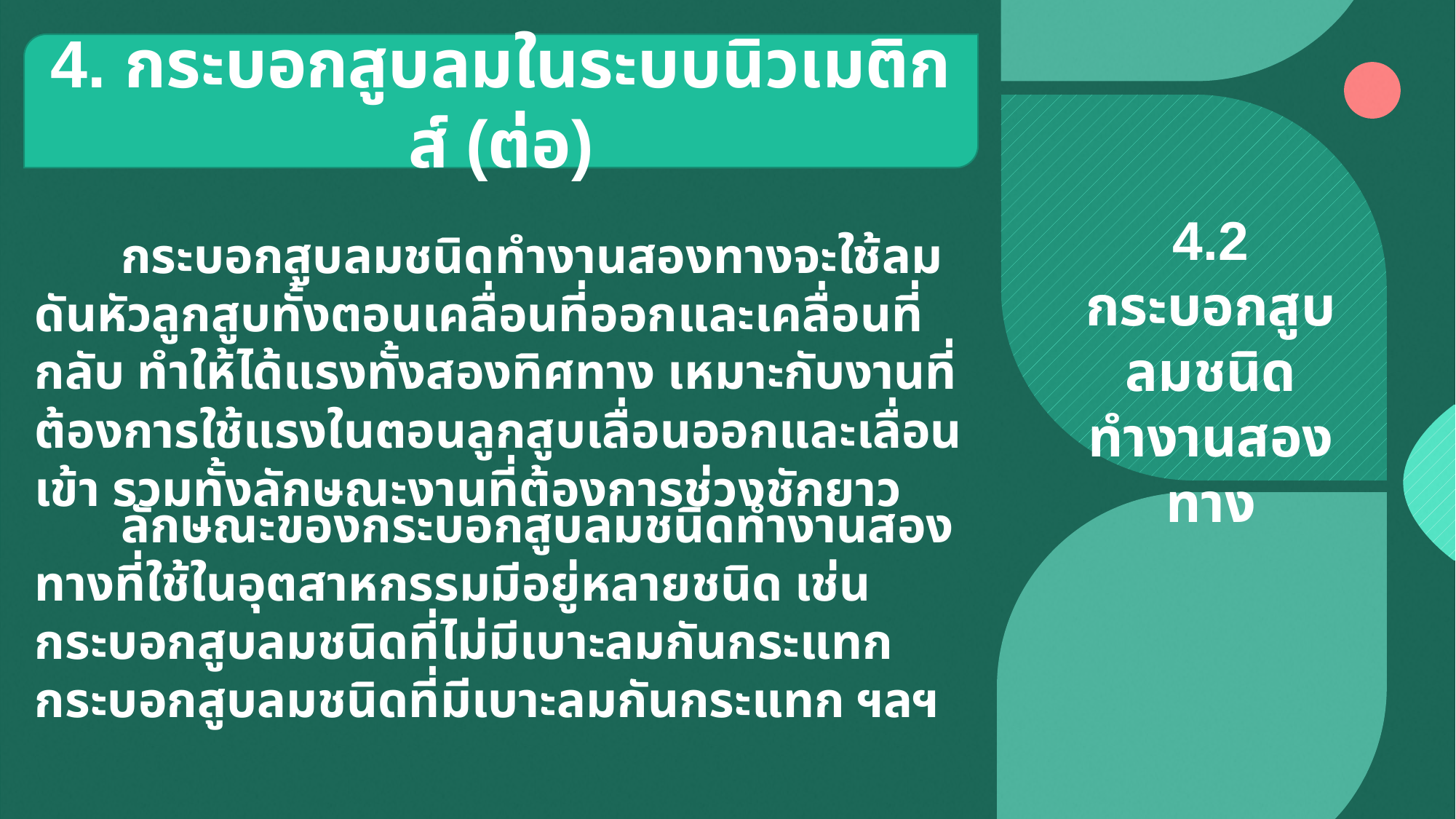

4. กระบอกสูบลมในระบบนิวเมติกส์ (ต่อ)
4.2 กระบอกสูบลมชนิดทำงานสองทาง
กระบอกสูบลมชนิดทำงานสองทางจะใช้ลมดันหัวลูกสูบทั้งตอนเคลื่อนที่ออกและเคลื่อนที่กลับ ทำให้ได้แรงทั้งสองทิศทาง เหมาะกับงานที่ต้องการใช้แรงในตอนลูกสูบเลื่อนออกและเลื่อนเข้า รวมทั้งลักษณะงานที่ต้องการช่วงชักยาว
ลักษณะของกระบอกสูบลมชนิดทำงานสองทางที่ใช้ในอุตสาหกรรมมีอยู่หลายชนิด เช่น กระบอกสูบลมชนิดที่ไม่มีเบาะลมกันกระแทก กระบอกสูบลมชนิดที่มีเบาะลมกันกระแทก ฯลฯ